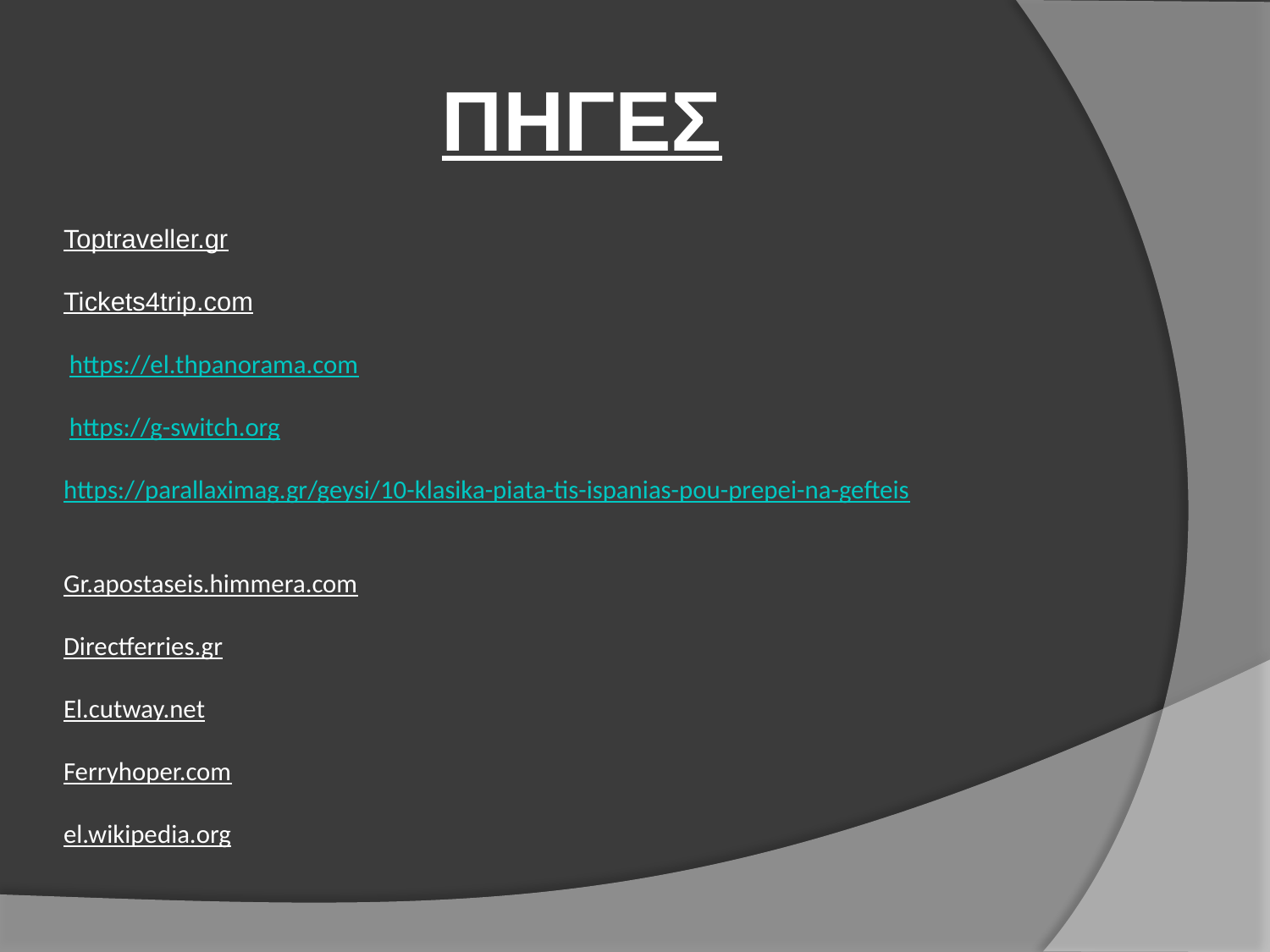

ΠΗΓΕΣ
Toptraveller.gr

Tickets4trip.com

 https://el.thpanorama.com

 https://g-switch.org

https://parallaximag.gr/geysi/10-klasika-piata-tis-ispanias-pou-prepei-na-gefteis

Gr.apostaseis.himmera.com

Directferries.gr

El.cutway.net

Ferryhoper.com

el.wikipedia.org